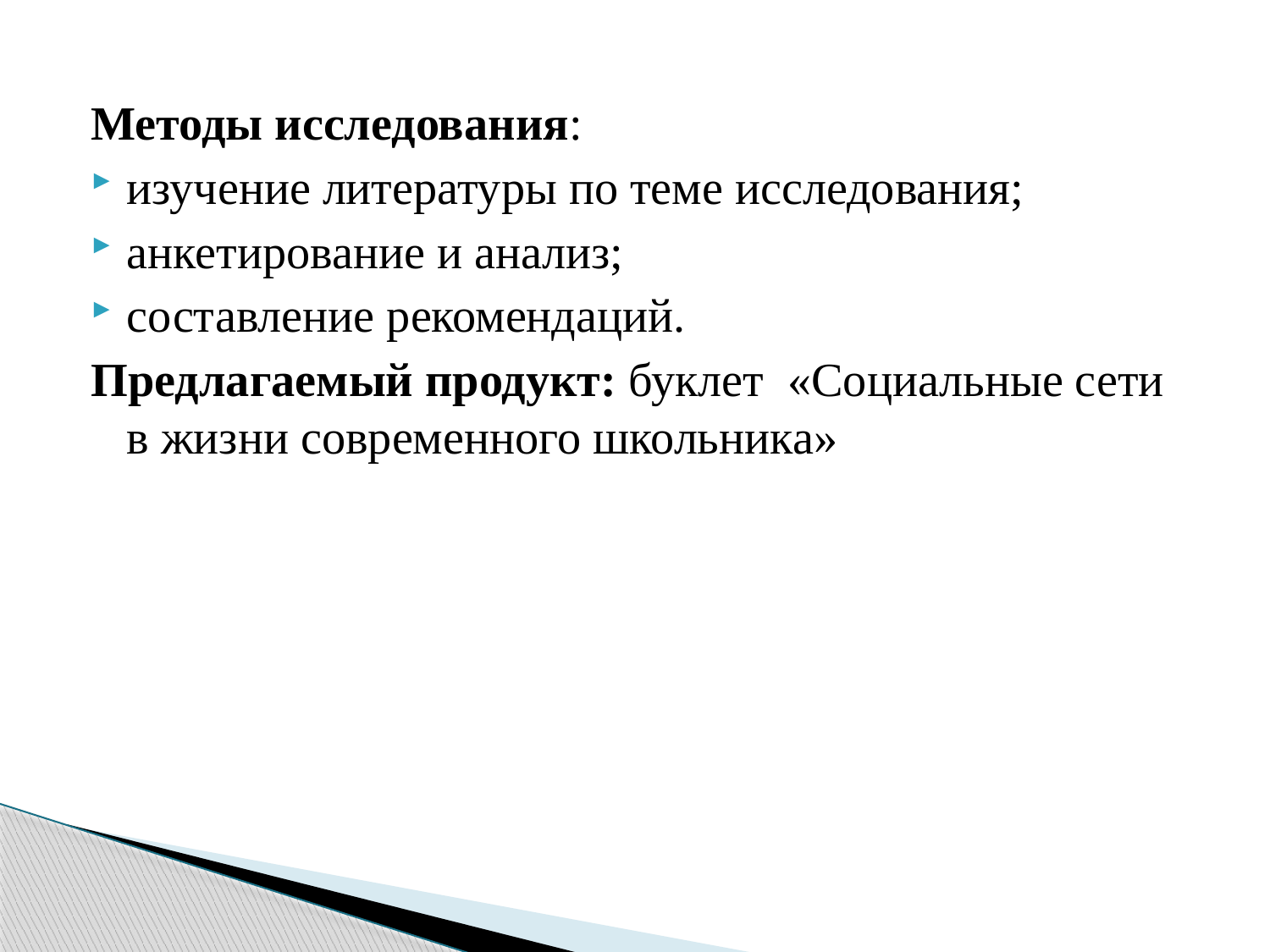

Методы исследования:
изучение литературы по теме исследования;
анкетирование и анализ;
составление рекомендаций.
Предлагаемый продукт: буклет  «Социальные сети в жизни современного школьника»